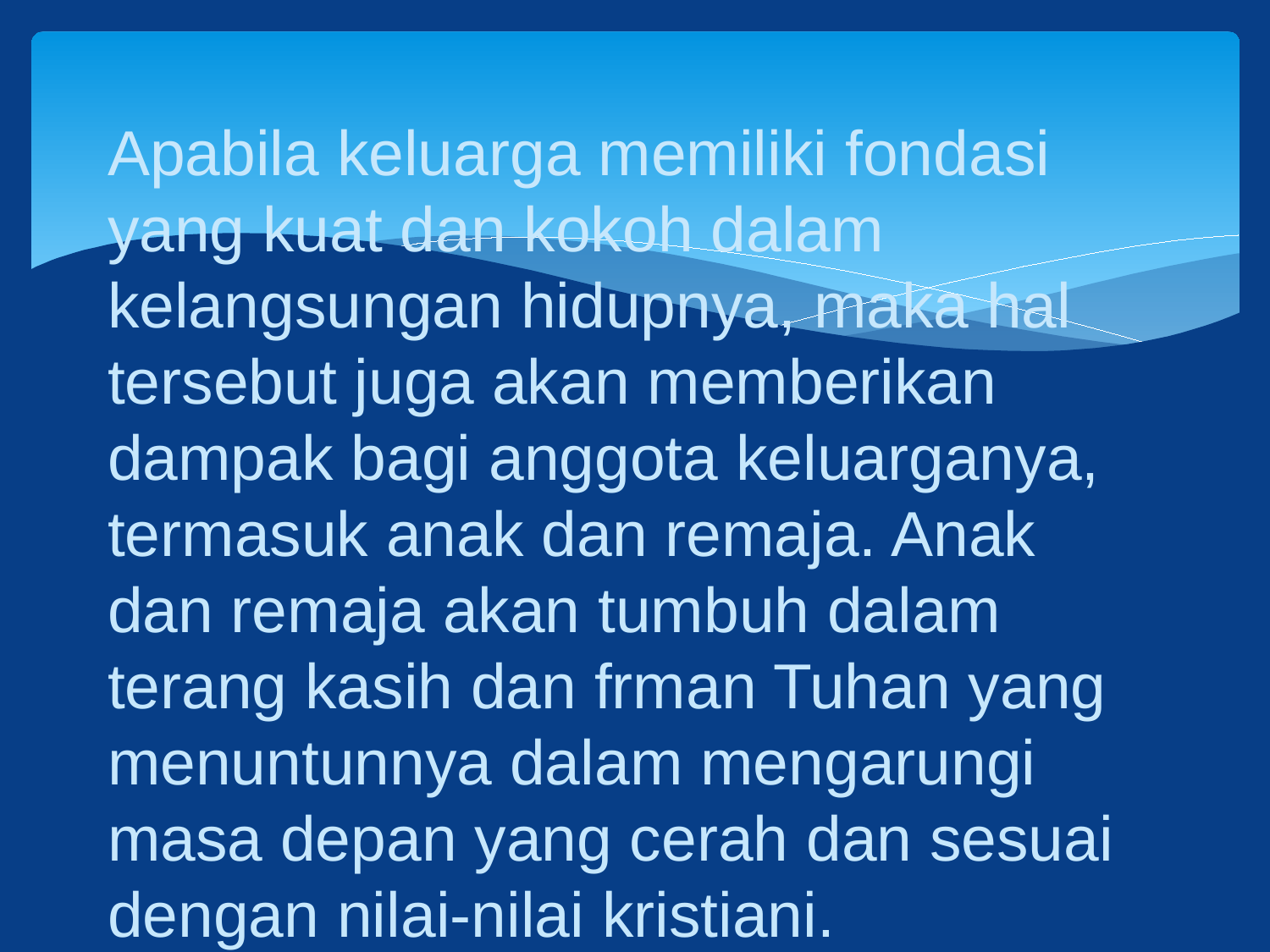

Apabila keluarga memiliki fondasi yang kuat dan kokoh dalam kelangsungan hidupnya, maka hal tersebut juga akan memberikan dampak bagi anggota keluarganya, termasuk anak dan remaja. Anak dan remaja akan tumbuh dalam terang kasih dan frman Tuhan yang menuntunnya dalam mengarungi masa depan yang cerah dan sesuai dengan nilai-nilai kristiani.